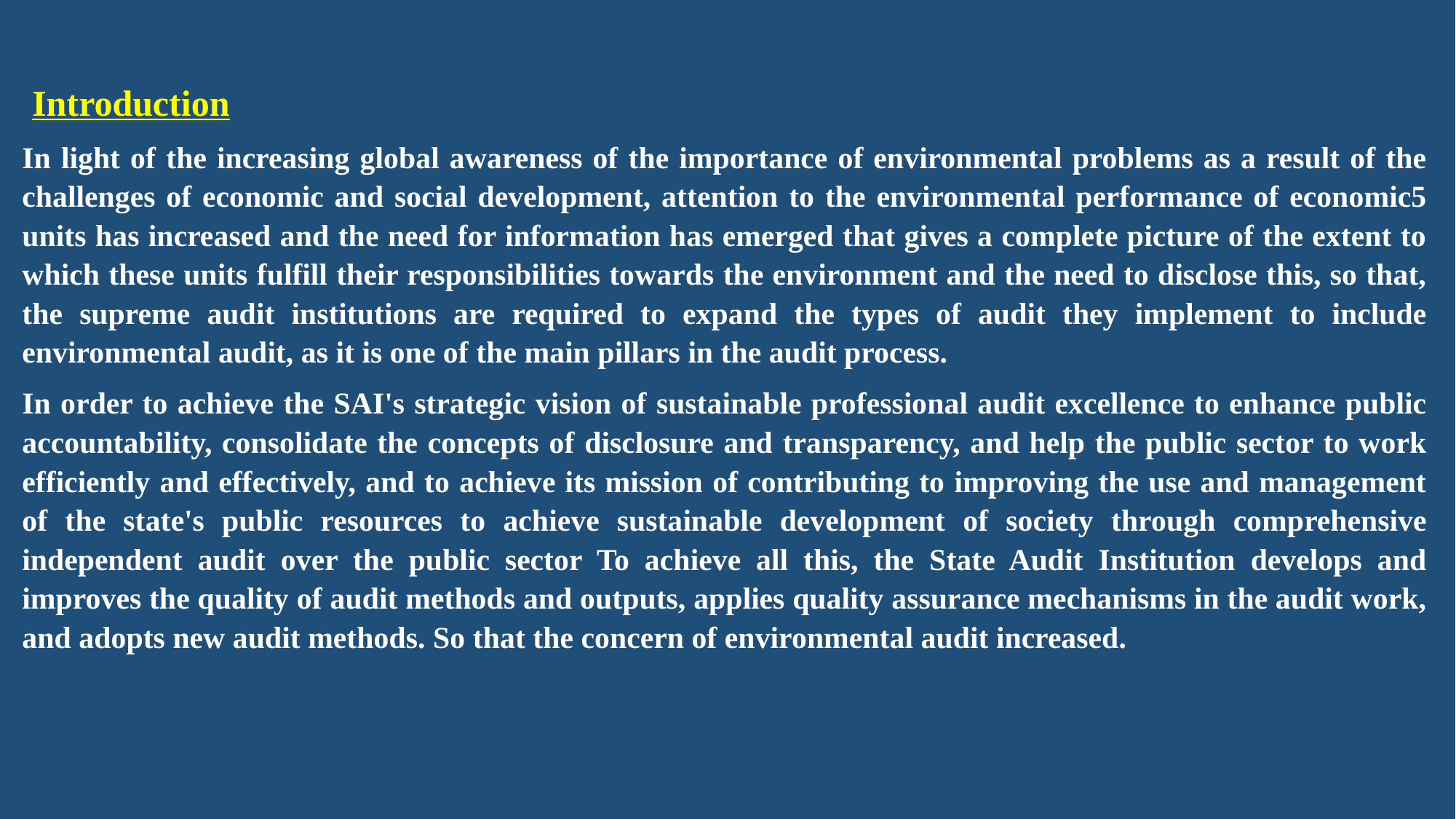

Introduction
In light of the increasing global awareness of the importance of environmental problems as a result of the challenges of economic and social development, attention to the environmental performance of economic5 units has increased and the need for information has emerged that gives a complete picture of the extent to which these units fulfill their responsibilities towards the environment and the need to disclose this, so that, the supreme audit institutions are required to expand the types of audit they implement to include environmental audit, as it is one of the main pillars in the audit process.
In order to achieve the SAI's strategic vision of sustainable professional audit excellence to enhance public accountability, consolidate the concepts of disclosure and transparency, and help the public sector to work efficiently and effectively, and to achieve its mission of contributing to improving the use and management of the state's public resources to achieve sustainable development of society through comprehensive independent audit over the public sector To achieve all this, the State Audit Institution develops and improves the quality of audit methods and outputs, applies quality assurance mechanisms in the audit work, and adopts new audit methods. So that the concern of environmental audit increased.